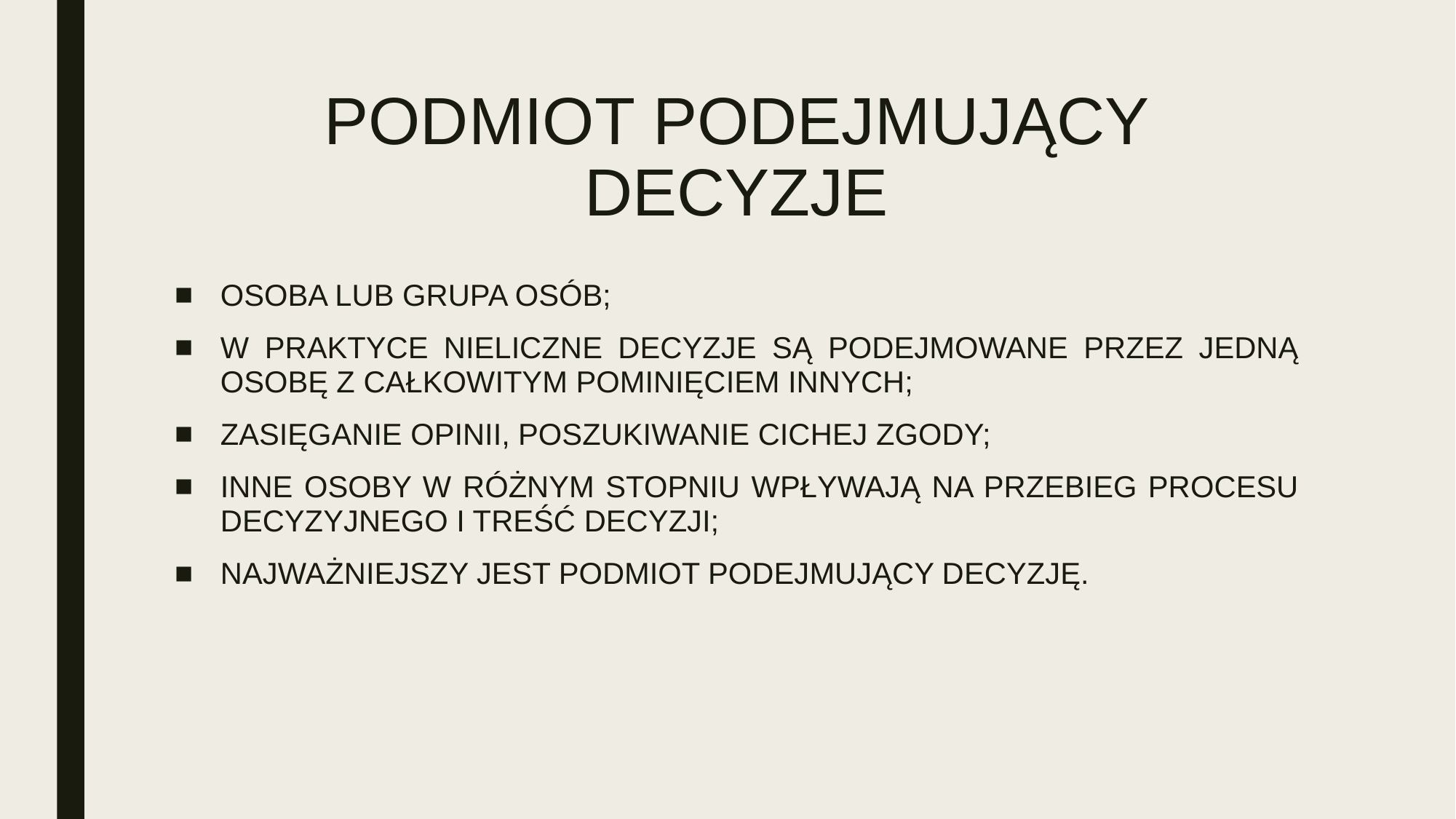

# PODMIOT PODEJMUJĄCY DECYZJE
OSOBA LUB GRUPA OSÓB;
W PRAKTYCE NIELICZNE DECYZJE SĄ PODEJMOWANE PRZEZ JEDNĄ OSOBĘ Z CAŁKOWITYM POMINIĘCIEM INNYCH;
ZASIĘGANIE OPINII, POSZUKIWANIE CICHEJ ZGODY;
INNE OSOBY W RÓŻNYM STOPNIU WPŁYWAJĄ NA PRZEBIEG PROCESU DECYZYJNEGO I TREŚĆ DECYZJI;
NAJWAŻNIEJSZY JEST PODMIOT PODEJMUJĄCY DECYZJĘ.